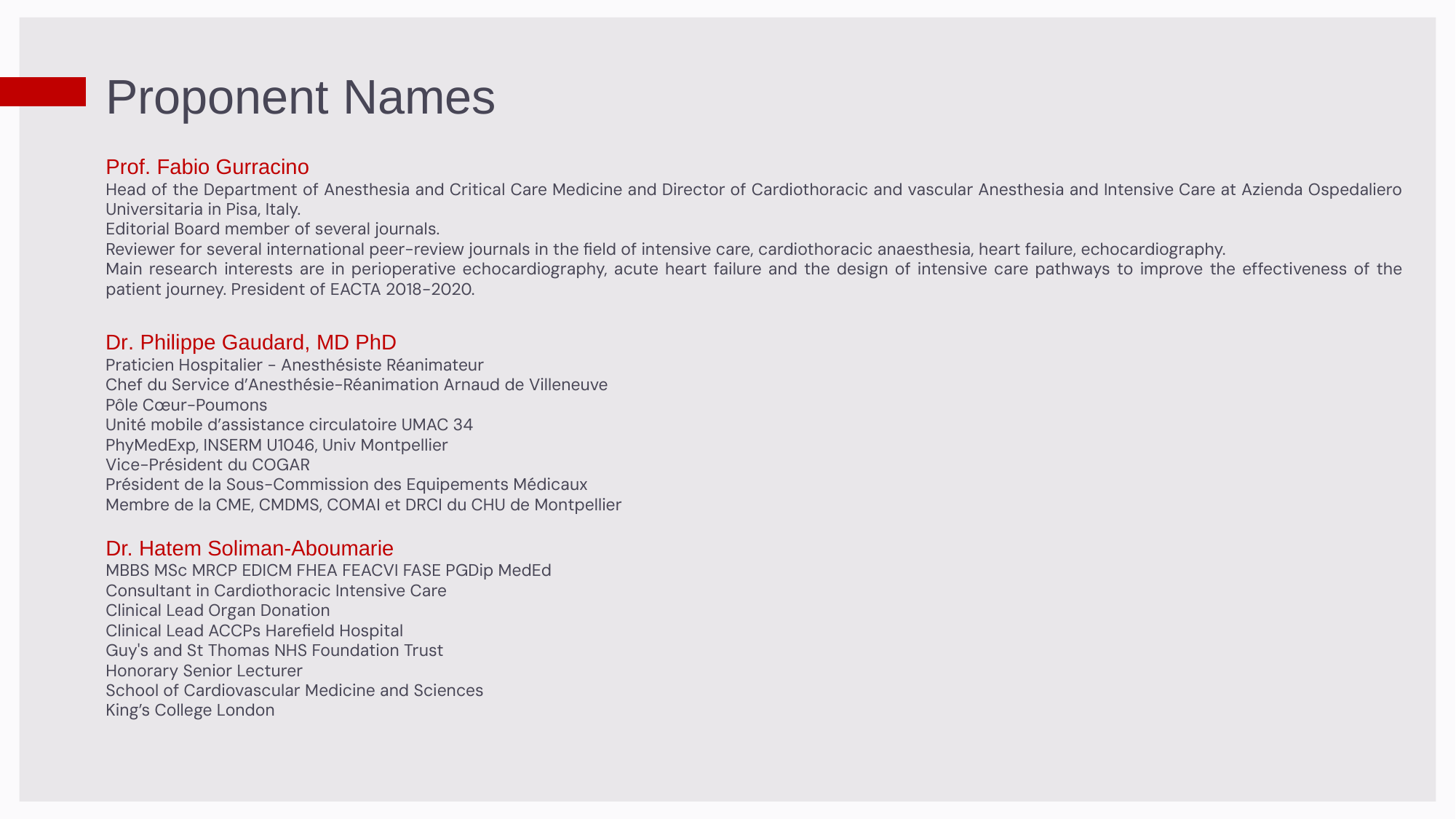

Proponent Names

Prof. Fabio Gurracino
Head of the Department of Anesthesia and Critical Care Medicine and Director of Cardiothoracic and vascular Anesthesia and Intensive Care at Azienda Ospedaliero Universitaria in Pisa, Italy.
Editorial Board member of several journals.
Reviewer for several international peer-review journals in the field of intensive care, cardiothoracic anaesthesia, heart failure, echocardiography.
Main research interests are in perioperative echocardiography, acute heart failure and the design of intensive care pathways to improve the effectiveness of the patient journey. President of EACTA 2018-2020.

Dr. Philippe Gaudard, MD PhD
Praticien Hospitalier - Anesthésiste Réanimateur
Chef du Service d’Anesthésie-Réanimation Arnaud de Villeneuve
Pôle Cœur-Poumons
Unité mobile d’assistance circulatoire UMAC 34
PhyMedExp, INSERM U1046, Univ Montpellier
Vice-Président du COGAR
Président de la Sous-Commission des Equipements Médicaux
Membre de la CME, CMDMS, COMAI et DRCI du CHU de Montpellier

Dr. Hatem Soliman-Aboumarie
MBBS MSc MRCP EDICM FHEA FEACVI FASE PGDip MedEd
Consultant in Cardiothoracic Intensive Care
Clinical Lead Organ Donation
Clinical Lead ACCPs Harefield Hospital
Guy's and St Thomas NHS Foundation Trust
Honorary Senior Lecturer
School of Cardiovascular Medicine and Sciences
King’s College London